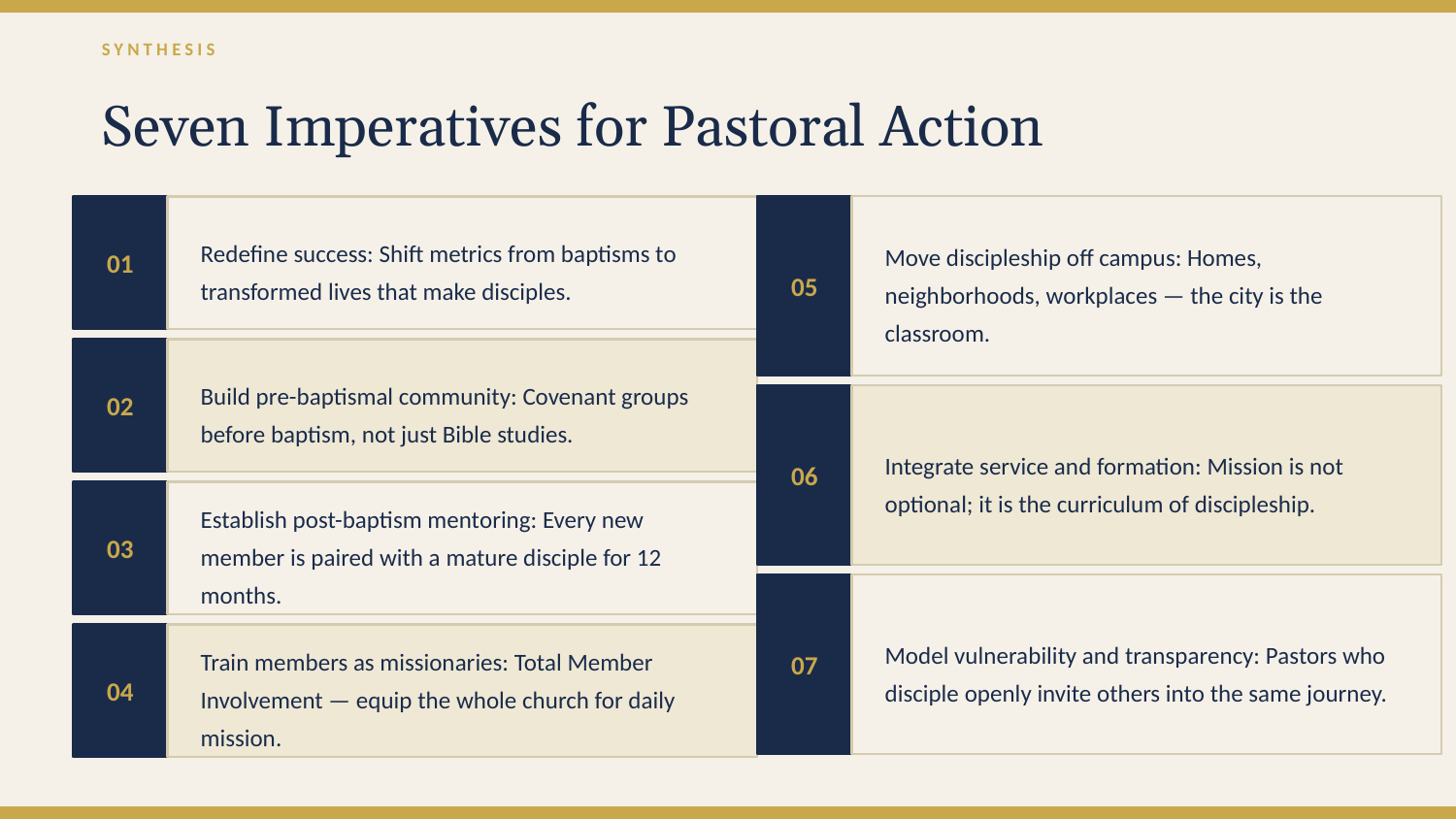

SYNTHESIS
Seven Imperatives for Pastoral Action

Redefine success: Shift metrics from baptisms to transformed lives that make disciples.
Move discipleship off campus: Homes, neighborhoods, workplaces — the city is the classroom.
01
05

Build pre-baptismal community: Covenant groups before baptism, not just Bible studies.
02

Integrate service and formation: Mission is not optional; it is the curriculum of discipleship.
06

Establish post-baptism mentoring: Every new member is paired with a mature disciple for 12 months.
03

Model vulnerability and transparency: Pastors who disciple openly invite others into the same journey.

07
Train members as missionaries: Total Member Involvement — equip the whole church for daily mission.
04